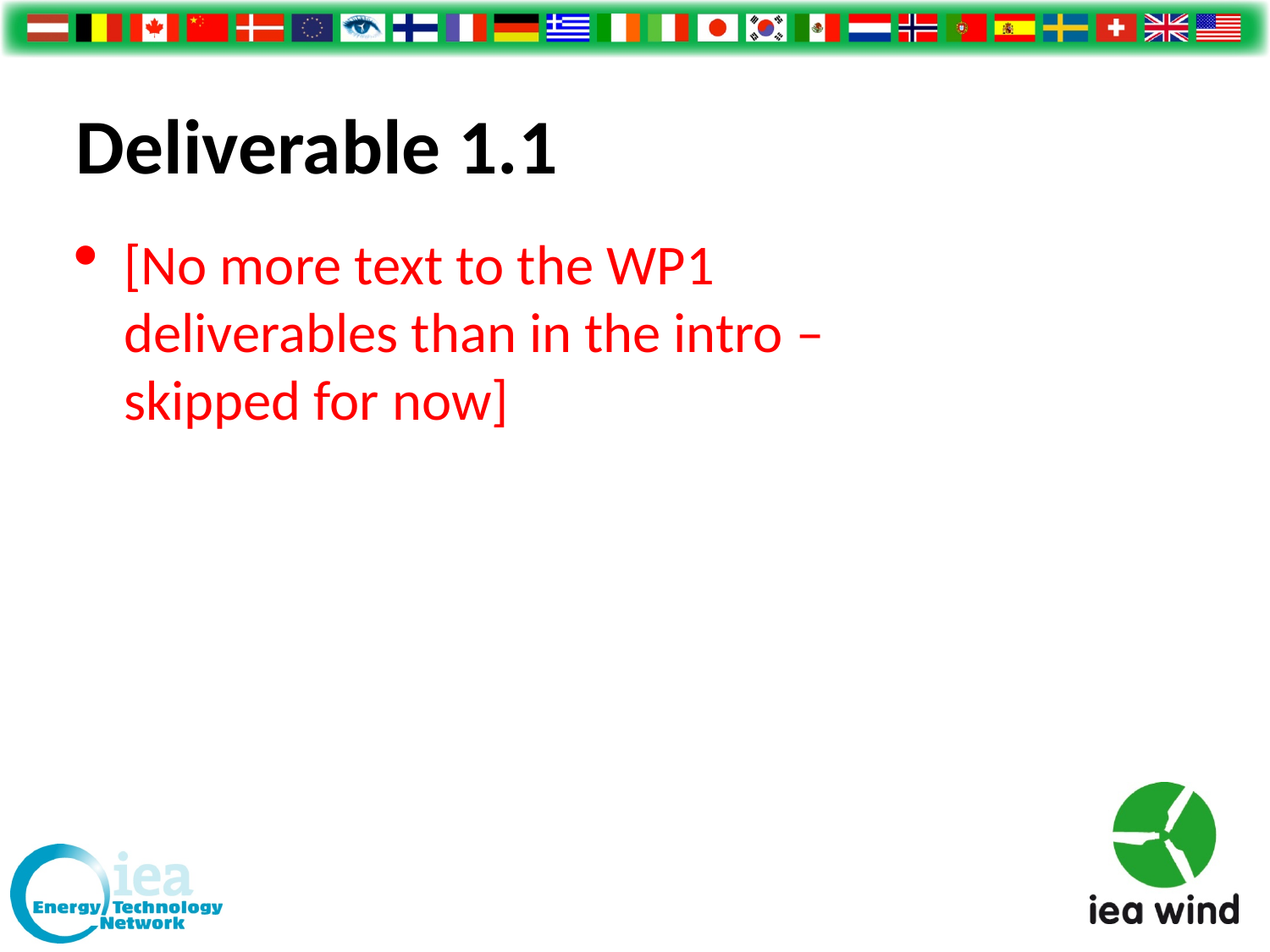

Deliverable 1.1
[No more text to the WP1 deliverables than in the intro – skipped for now]